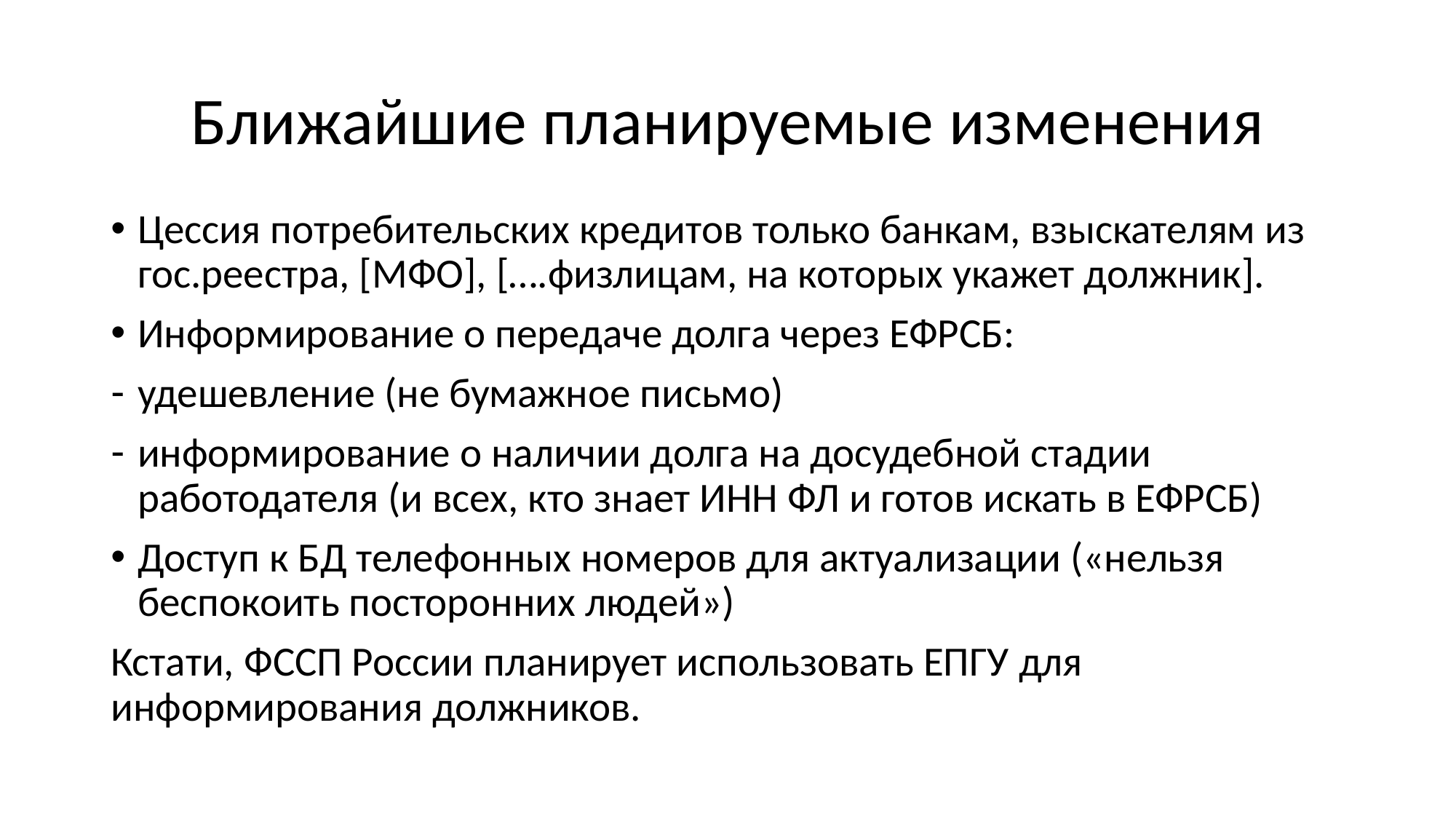

# Ближайшие планируемые изменения
Цессия потребительских кредитов только банкам, взыскателям из гос.реестра, [МФО], [….физлицам, на которых укажет должник].
Информирование о передаче долга через ЕФРСБ:
удешевление (не бумажное письмо)
информирование о наличии долга на досудебной стадии работодателя (и всех, кто знает ИНН ФЛ и готов искать в ЕФРСБ)
Доступ к БД телефонных номеров для актуализации («нельзя беспокоить посторонних людей»)
Кстати, ФССП России планирует использовать ЕПГУ для информирования должников.